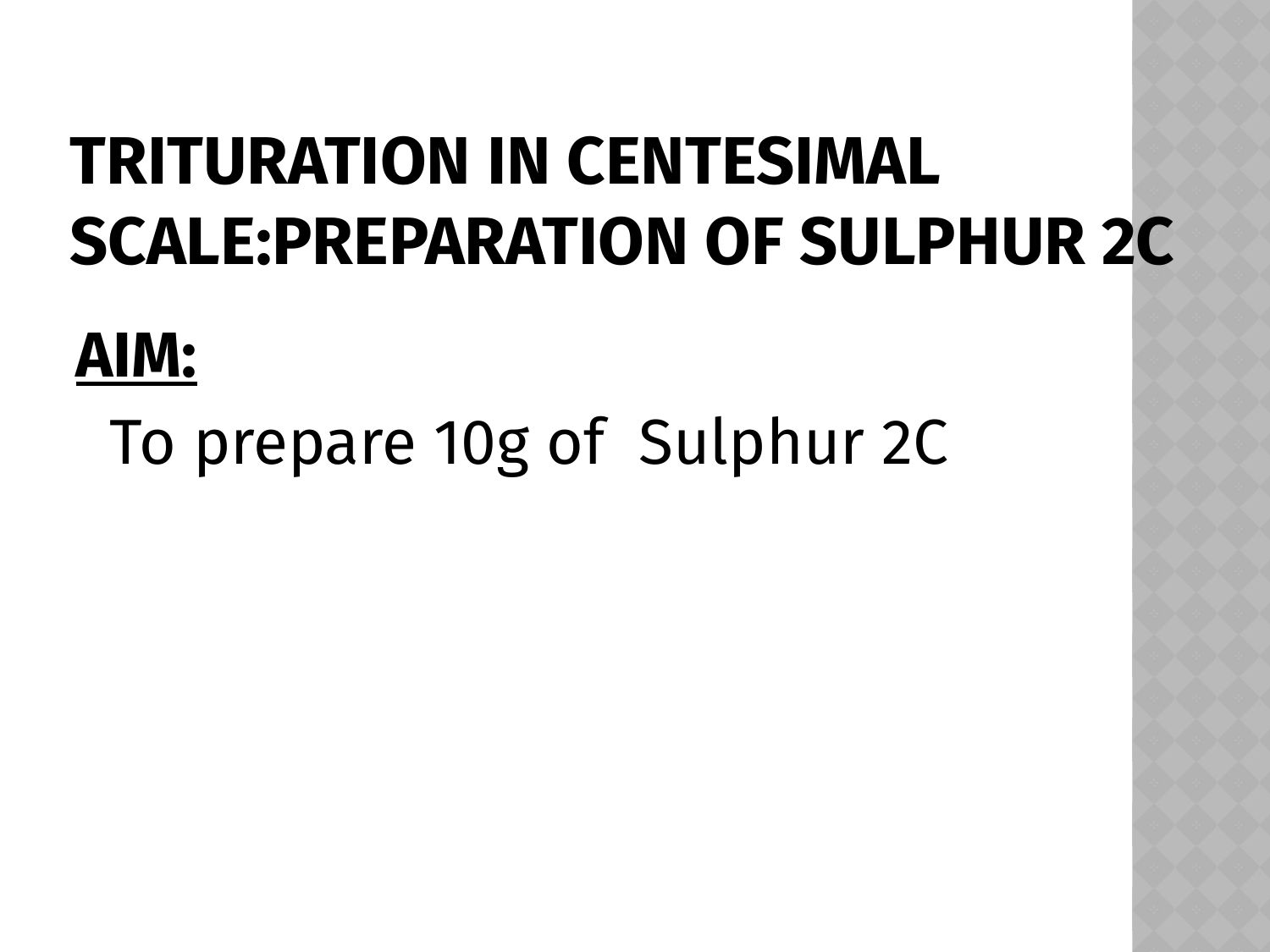

# TRITURATION IN CENTESIMAL  SCALE:Preparation of Sulphur 2C
AIM:
  To prepare 10g of  Sulphur 2C